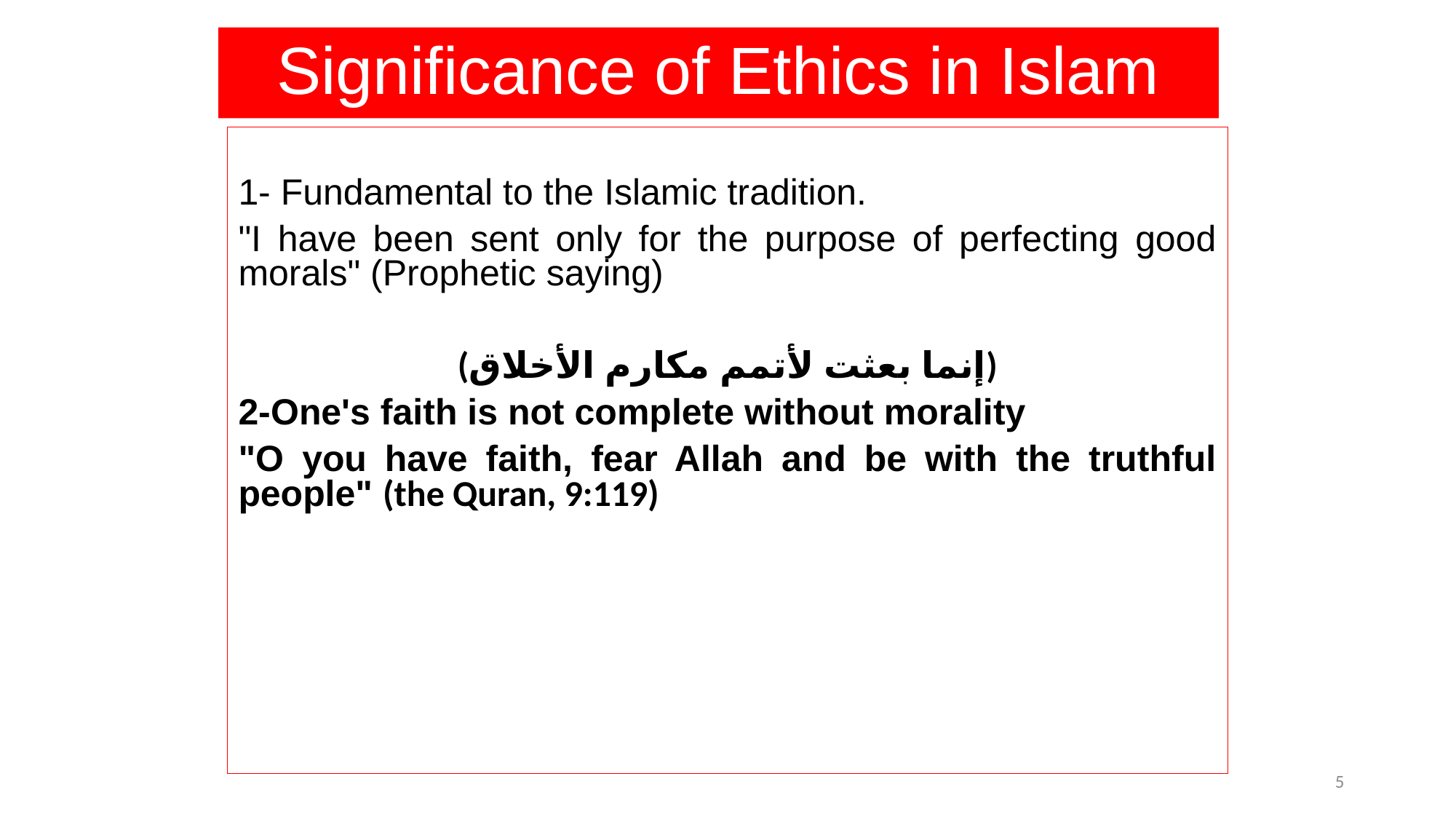

# Significance of Ethics in Islam

1- Fundamental to the Islamic tradition.
"I have been sent only for the purpose of perfecting good morals" (Prophetic saying)

(إنما بعثت لأتمم مكارم الأخلاق)
2-One's faith is not complete without morality
"O you have faith, fear Allah and be with the truthful people" (the Quran, 9:119)

5